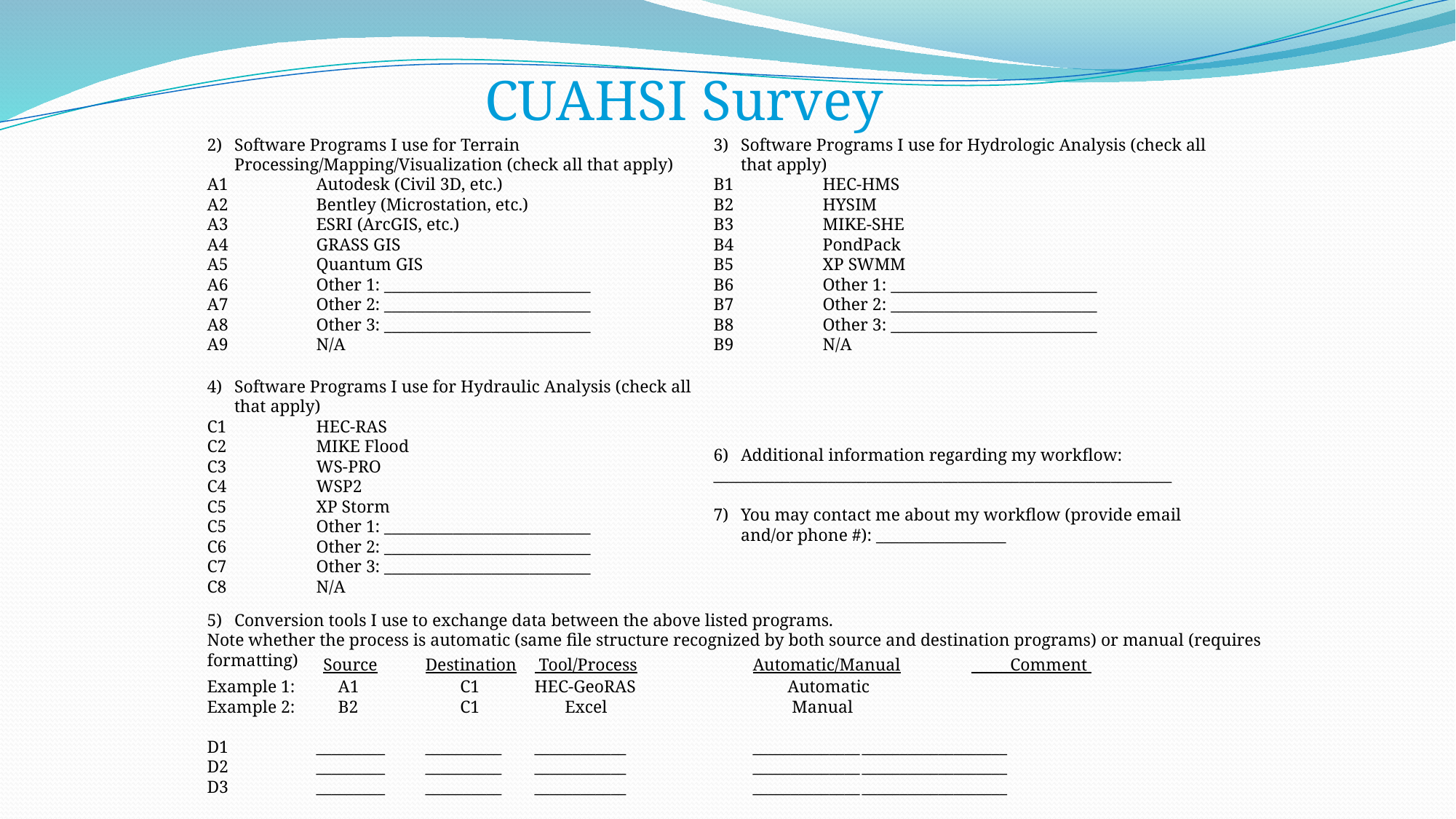

CUAHSI Survey
Software Programs I use for Terrain Processing/Mapping/Visualization (check all that apply)
A1	Autodesk (Civil 3D, etc.)
A2	Bentley (Microstation, etc.)
A3	ESRI (ArcGIS, etc.)
A4	GRASS GIS
A5	Quantum GIS
A6	Other 1: ___________________________
A7	Other 2: ___________________________
A8	Other 3: ___________________________
A9	N/A
Software Programs I use for Hydrologic Analysis (check all that apply)
B1	HEC-HMS
B2	HYSIM
B3	MIKE-SHE
B4	PondPack
B5	XP SWMM
B6	Other 1: ___________________________
B7	Other 2: ___________________________
B8	Other 3: ___________________________
B9	N/A
Software Programs I use for Hydraulic Analysis (check all that apply)
C1	HEC-RAS
C2	MIKE Flood
C3	WS-PRO
C4	WSP2
C5	XP Storm
C5	Other 1: ___________________________
C6	Other 2: ___________________________
C7	Other 3: ___________________________
C8	N/A
Additional information regarding my workflow:
____________________________________________________________

You may contact me about my workflow (provide email and/or phone #): _________________
Conversion tools I use to exchange data between the above listed programs.
Note whether the process is automatic (same file structure recognized by both source and destination programs) or manual (requires formatting)
	 Source	Destination	 Tool/Process		Automatic/Manual	         Comment
Example 1:   	     A1	        C1	HEC-GeoRAS		        Automatic
Example 2: 	     B2	        C1	       Excel 		         Manual

D1	_________	__________	____________		______________	___________________
D2	_________	__________	____________		______________	___________________
D3	_________	__________	____________		______________	___________________